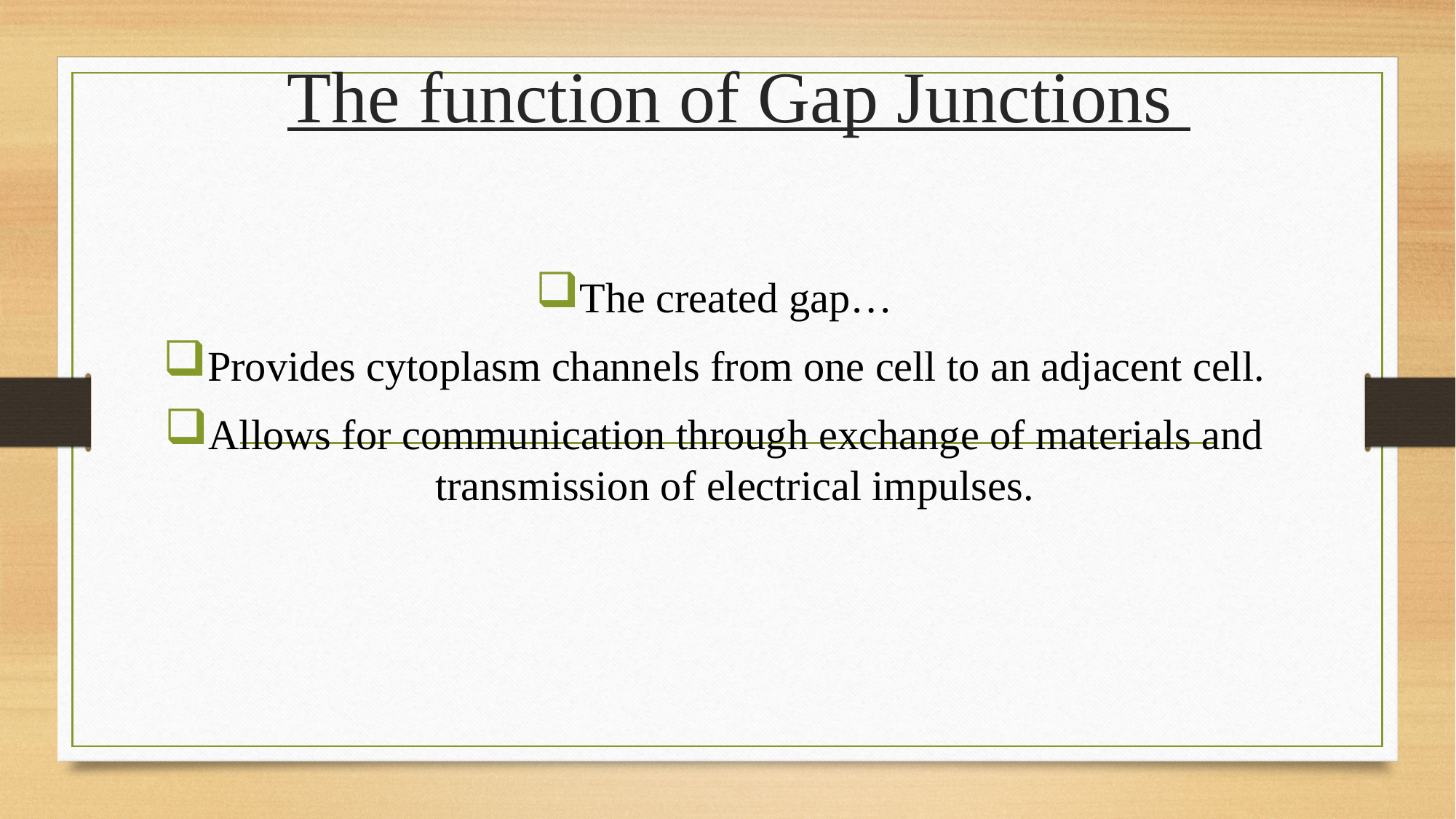

# The function of Gap Junctions
The created gap…
Provides cytoplasm channels from one cell to an adjacent cell.
Allows for communication through exchange of materials and transmission of electrical impulses.